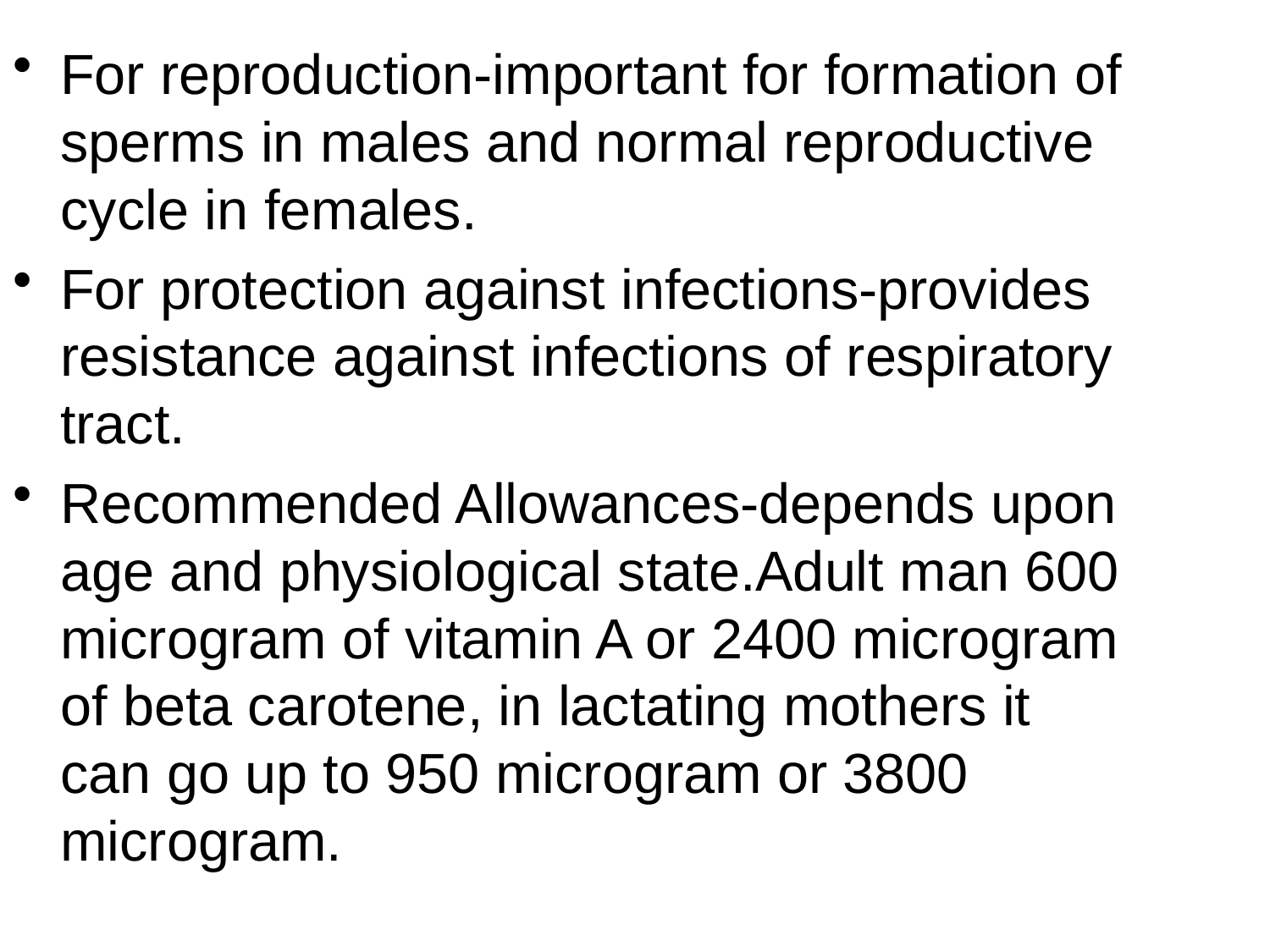

For reproduction-important for formation of sperms in males and normal reproductive cycle in females.
For protection against infections-provides resistance against infections of respiratory tract.
Recommended Allowances-depends upon age and physiological state.Adult man 600 microgram of vitamin A or 2400 microgram of beta carotene, in lactating mothers it can go up to 950 microgram or 3800 microgram.
#